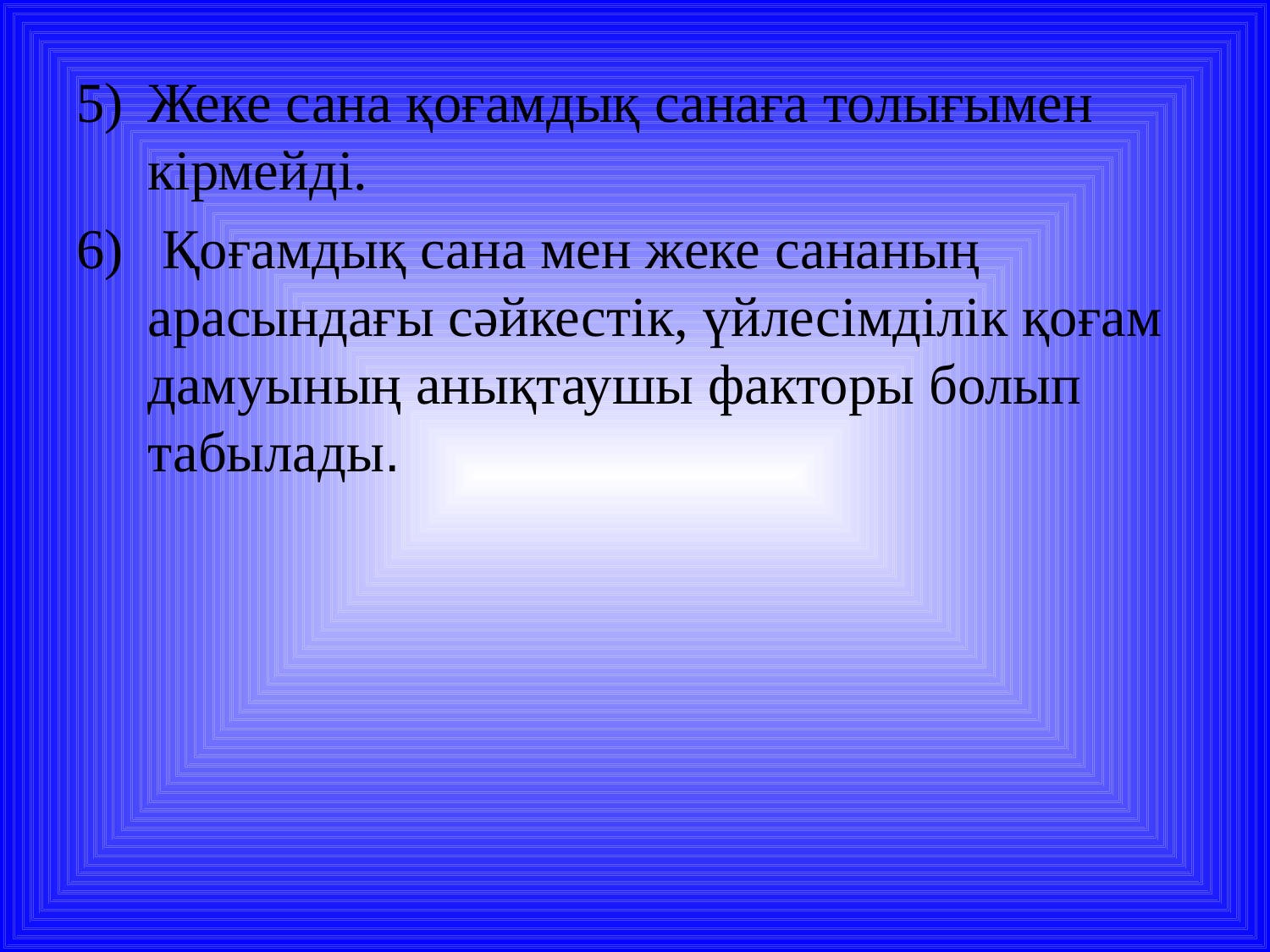

Жеке сана қоғамдық санаға толығымен кірмейді.
 Қоғамдық сана мен жеке сананың арасындағы сәйкестік, үйлесімділік қоғам дамуының анықтаушы факторы болып табылады.